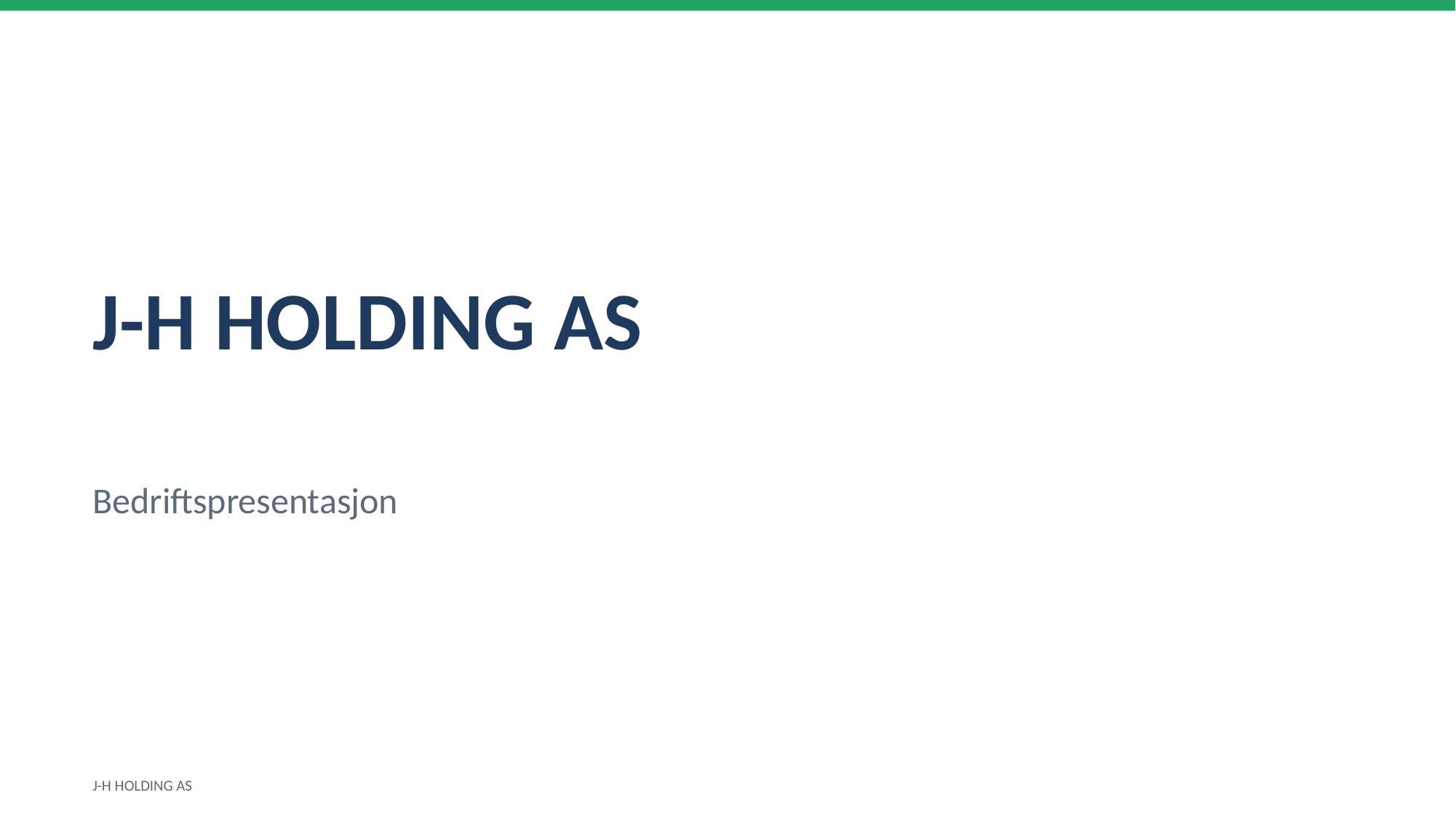

J-H HOLDING AS
Bedriftspresentasjon
J-H HOLDING AS